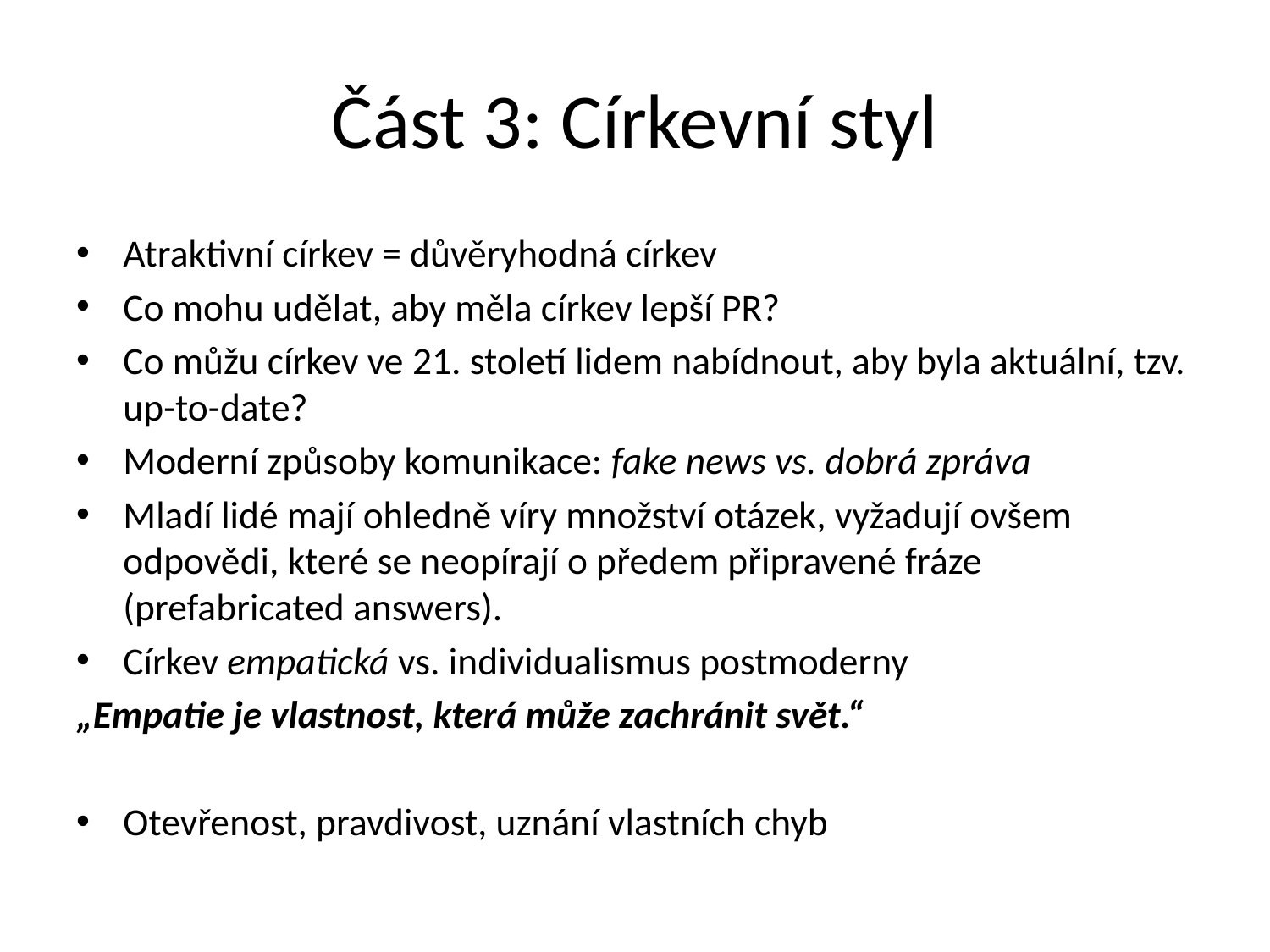

# Část 3: Církevní styl
Atraktivní církev = důvěryhodná církev
Co mohu udělat, aby měla církev lepší PR?
Co můžu církev ve 21. století lidem nabídnout, aby byla aktuální, tzv. up-to-date?
Moderní způsoby komunikace: fake news vs. dobrá zpráva
Mladí lidé mají ohledně víry množství otázek, vyžadují ovšem odpovědi, které se neopírají o předem připravené fráze (prefabricated answers).
Církev empatická vs. individualismus postmoderny
„Empatie je vlastnost, která může zachránit svět.“

Otevřenost, pravdivost, uznání vlastních chyb